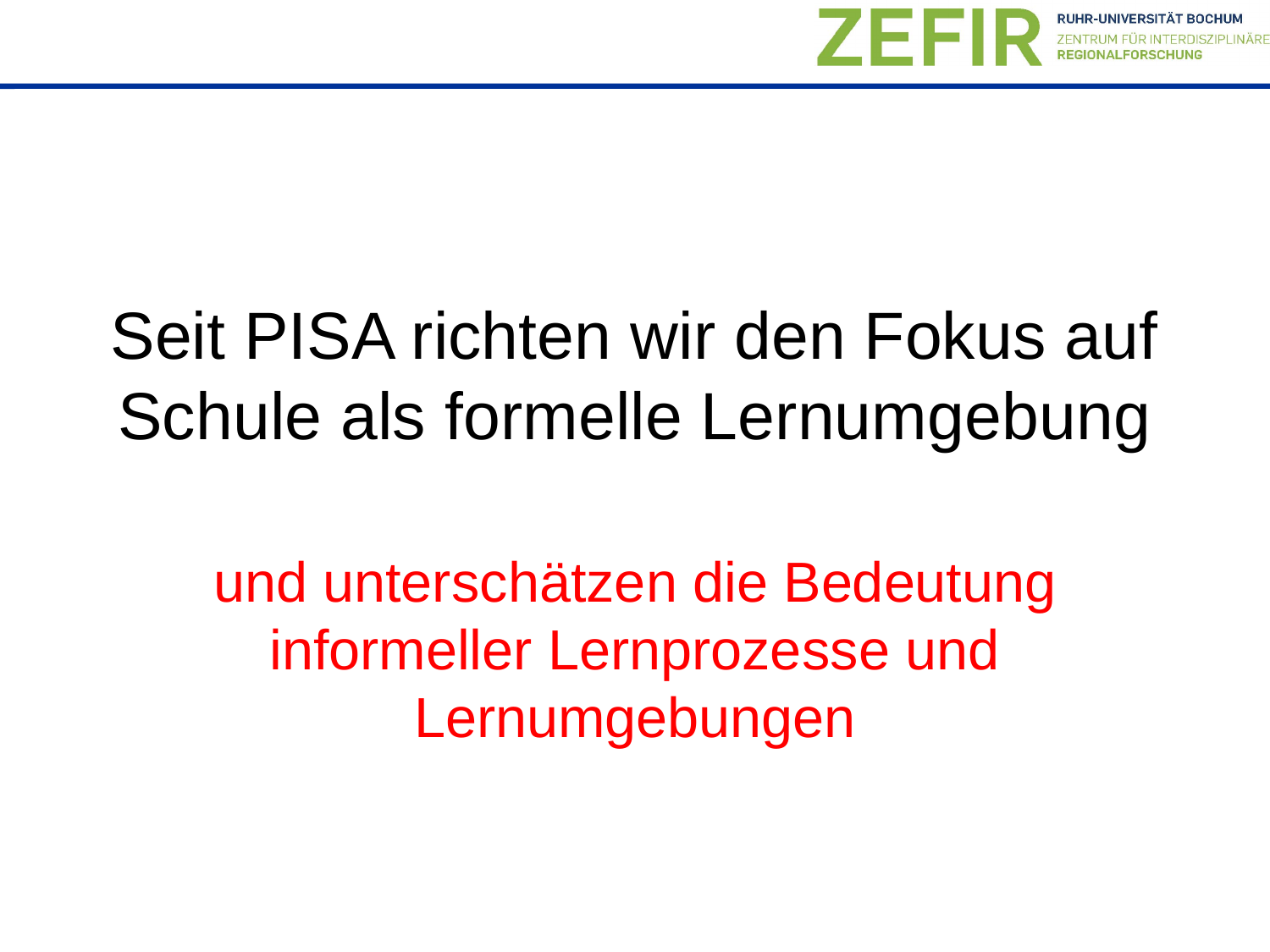

Seit PISA richten wir den Fokus auf Schule als formelle Lernumgebung
und unterschätzen die Bedeutung informeller Lernprozesse und Lernumgebungen